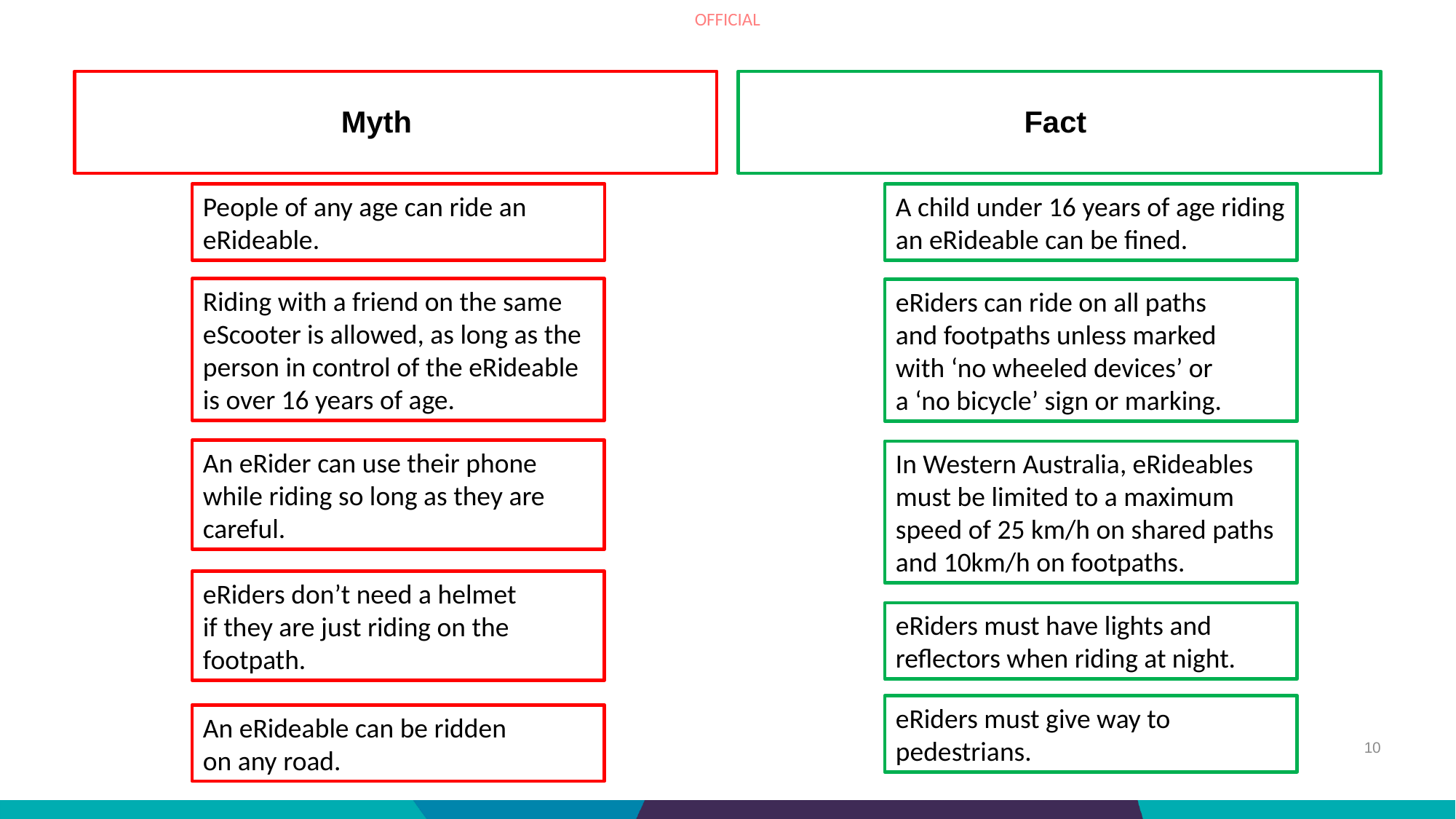

Myth

Fact
People of any age can ride an eRideable.
A child under 16 years of age riding an eRideable can be fined.
Riding with a friend on the same eScooter is allowed, as long as the person in control of the eRideable is over 16 years of age.
eRiders can ride on all paths
and footpaths unless marked
with ‘no wheeled devices’ or
a ‘no bicycle’ sign or marking.
An eRider can use their phone while riding so long as they are careful.
In Western Australia, eRideables must be limited to a maximum speed of 25 km/h on shared paths and 10km/h on footpaths.
eRiders don’t need a helmet
if they are just riding on the footpath.
eRiders must have lights and reflectors when riding at night.
eRiders must give way to pedestrians.
An eRideable can be ridden
on any road.
10